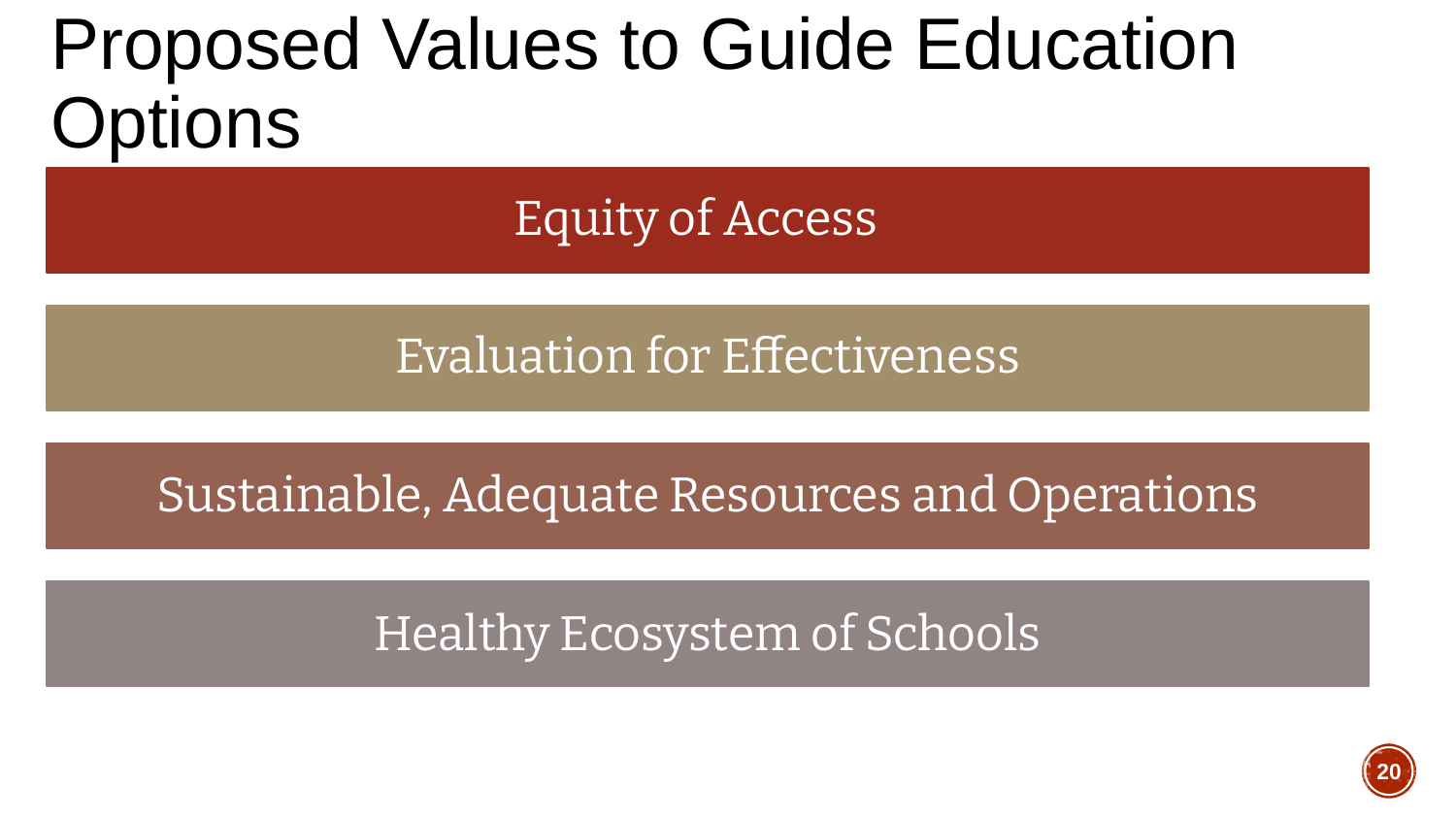

# Proposed Values to Guide Education Options
Equity of Access

Evaluation for Effectiveness

Sustainable, Adequate Resources and Operations

Healthy Ecosystem of Schools

20